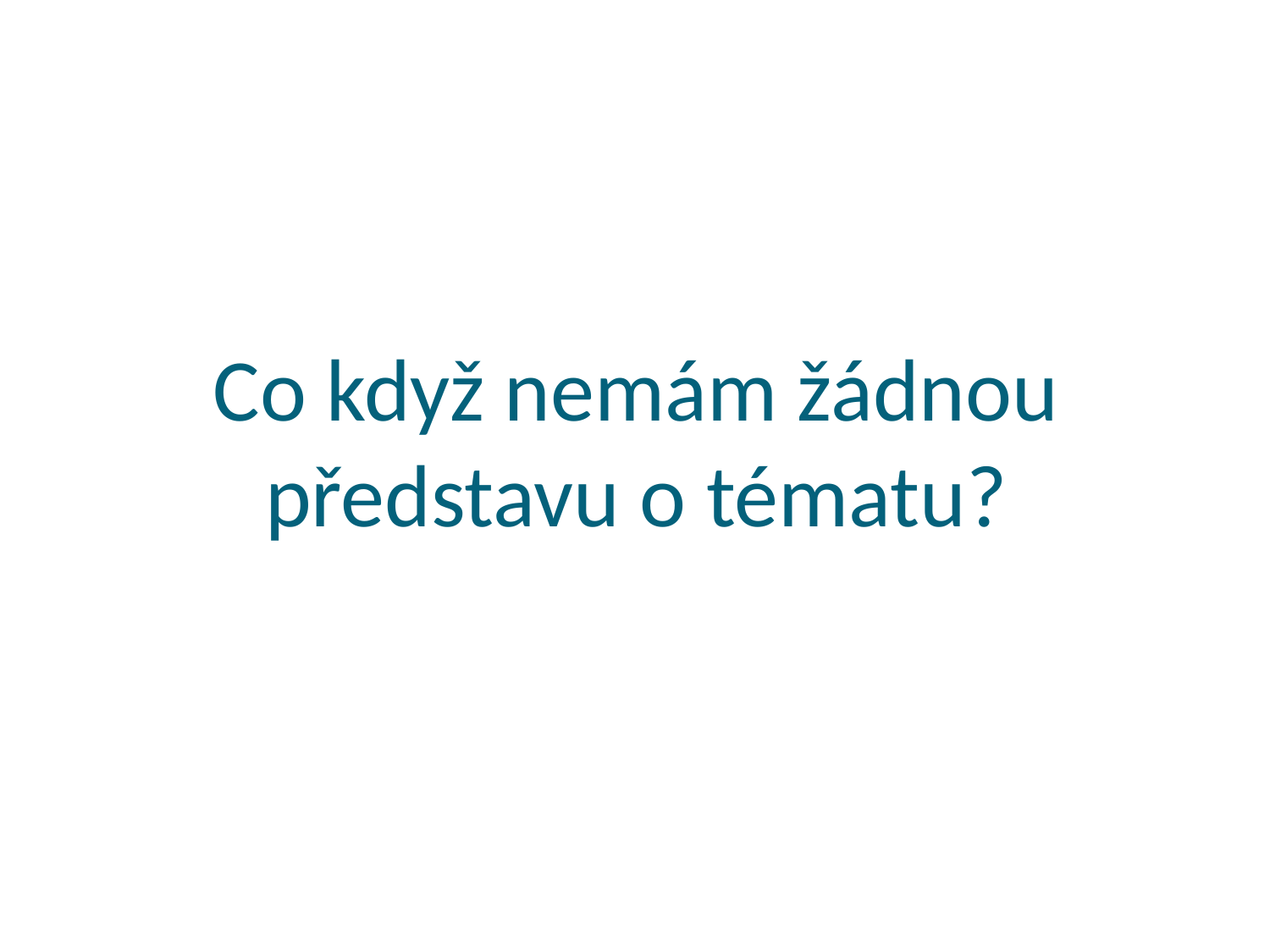

# Co když nemám žádnou představu o tématu?